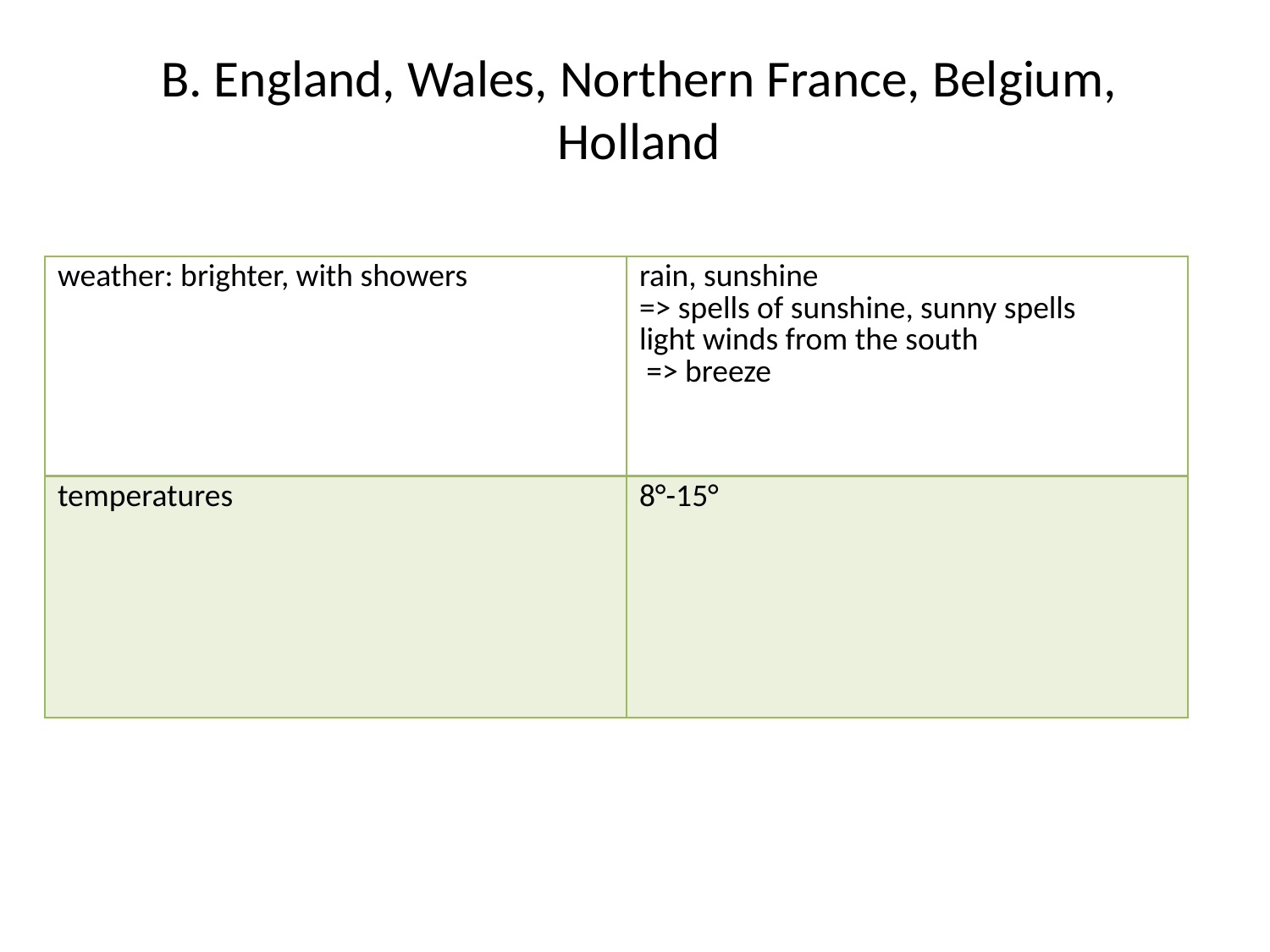

# B. England, Wales, Northern France, Belgium, Holland
| weather: brighter, with showers | rain, sunshine => spells of sunshine, sunny spells light winds from the south => breeze |
| --- | --- |
| temperatures | 8°-15° |